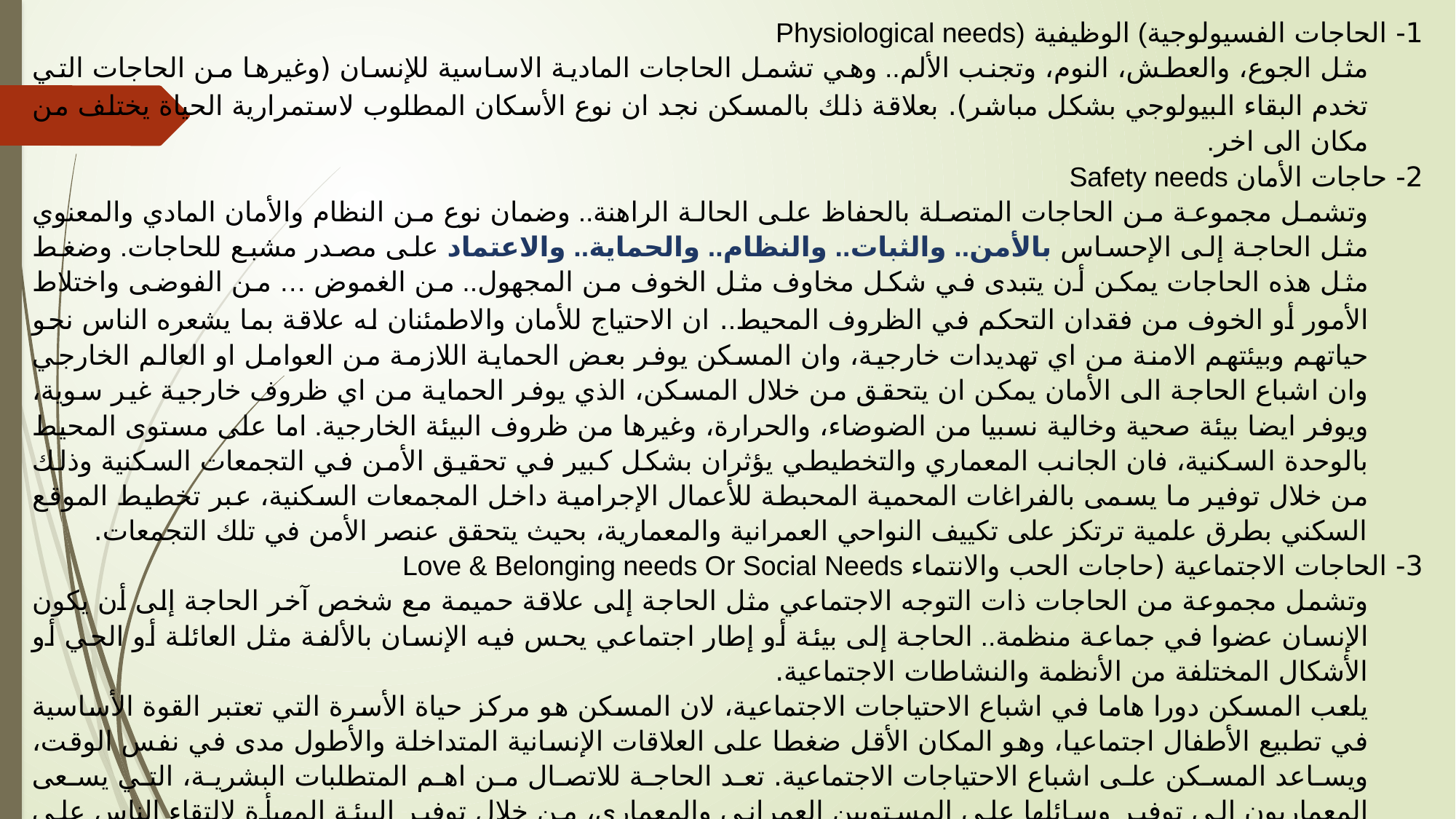

1- الحاجات الفسيولوجية) الوظيفية (Physiological needs
مثل الجوع، والعطش، النوم، وتجنب الألم.. وهي تشمل الحاجات المادية الاساسية للإنسان (وغيرها من الحاجات التي تخدم البقاء البيولوجي بشكل مباشر). بعلاقة ذلك بالمسكن نجد ان نوع الأسكان المطلوب لاستمرارية الحياة يختلف من مكان الى اخر.
2- حاجات الأمان Safety needs
وتشمل مجموعة من الحاجات المتصلة بالحفاظ على الحالة الراهنة.. وضمان نوع من النظام والأمان المادي والمعنوي مثل الحاجة إلى الإحساس بالأمن.. والثبات.. والنظام.. والحماية.. والاعتماد على مصدر مشبع للحاجات. وضغط مثل هذه الحاجات يمكن أن يتبدى في شكل مخاوف مثل الخوف من المجهول.. من الغموض … من الفوضى واختلاط الأمور أو الخوف من فقدان التحكم في الظروف المحيط.. ان الاحتياج للأمان والاطمئنان له علاقة بما يشعره الناس نحو حياتهم وبيئتهم الامنة من اي تهديدات خارجية، وان المسكن يوفر بعض الحماية اللازمة من العوامل او العالم الخارجي وان اشباع الحاجة الى الأمان يمكن ان يتحقق من خلال المسكن، الذي يوفر الحماية من اي ظروف خارجية غير سوية، ويوفر ايضا بيئة صحية وخالية نسبيا من الضوضاء، والحرارة، وغيرها من ظروف البيئة الخارجية. اما على مستوى المحيط بالوحدة السكنية، فان الجانب المعماري والتخطيطي يؤثران بشكل كبير في تحقيق الأمن في التجمعات السكنية وذلك من خلال توفير ما يسمى بالفراغات المحمية المحبطة للأعمال الإجرامية داخل المجمعات السكنية، عبر تخطيط الموقع السكني بطرق علمية ترتكز على تكييف النواحي العمرانية والمعمارية، بحيث يتحقق عنصر الأمن في تلك التجمعات.
3- الحاجات الاجتماعية (حاجات الحب والانتماء Love & Belonging needs Or Social Needs
وتشمل مجموعة من الحاجات ذات التوجه الاجتماعي مثل الحاجة إلى علاقة حميمة مع شخص آخر الحاجة إلى أن يكون الإنسان عضوا في جماعة منظمة.. الحاجة إلى بيئة أو إطار اجتماعي يحس فيه الإنسان بالألفة مثل العائلة أو الحي أو الأشكال المختلفة من الأنظمة والنشاطات الاجتماعية.
يلعب المسكن دورا هاما في اشباع الاحتياجات الاجتماعية، لان المسكن هو مركز حياة الأسرة التي تعتبر القوة الأساسية في تطبيع الأطفال اجتماعيا، وهو المكان الأقل ضغطا على العلاقات الإنسانية المتداخلة والأطول مدى في نفس الوقت، ويساعد المسكن على اشباع الاحتياجات الاجتماعية. تعد الحاجة للاتصال من اهم المتطلبات البشرية، التي يسعى المعماريون الى توفير وسائلها على المستويين العمراني والمعماري، من خلال توفير البيئة المهيأة لالتقاء الناس على مستوى الأفراد او الجماعات، وتوصف عملية اعادة بناء شبكة العلاقات والترابط الاجتماعي في البيئة العمرانية بأنها تكون عادة أصعب من اعادة بناء المباني المتهدمة. وبالمقابل هناك (الخصوصية) التي تعتبر مطلب واحتياج طبيعي يُمَكن الأنسان من تحديد وتنظيم معاملاته الاجتماعية وبما يتوافق مع نوع النشاط الذي يمارسه، وتبعا للتنوع الكبير لعلاقاته بمن حوله باختلاف درجات قربهم او بعدهم عنه، وتتطلب الأوضاع الاجتماعية والعقيدة الدينية خصوصية للأسرة، وبنفس الوقت توفير ميزة الانفتاح على الطبيعة وكذلك حرية الحركة في حيزات مفتوحة وآمنة.